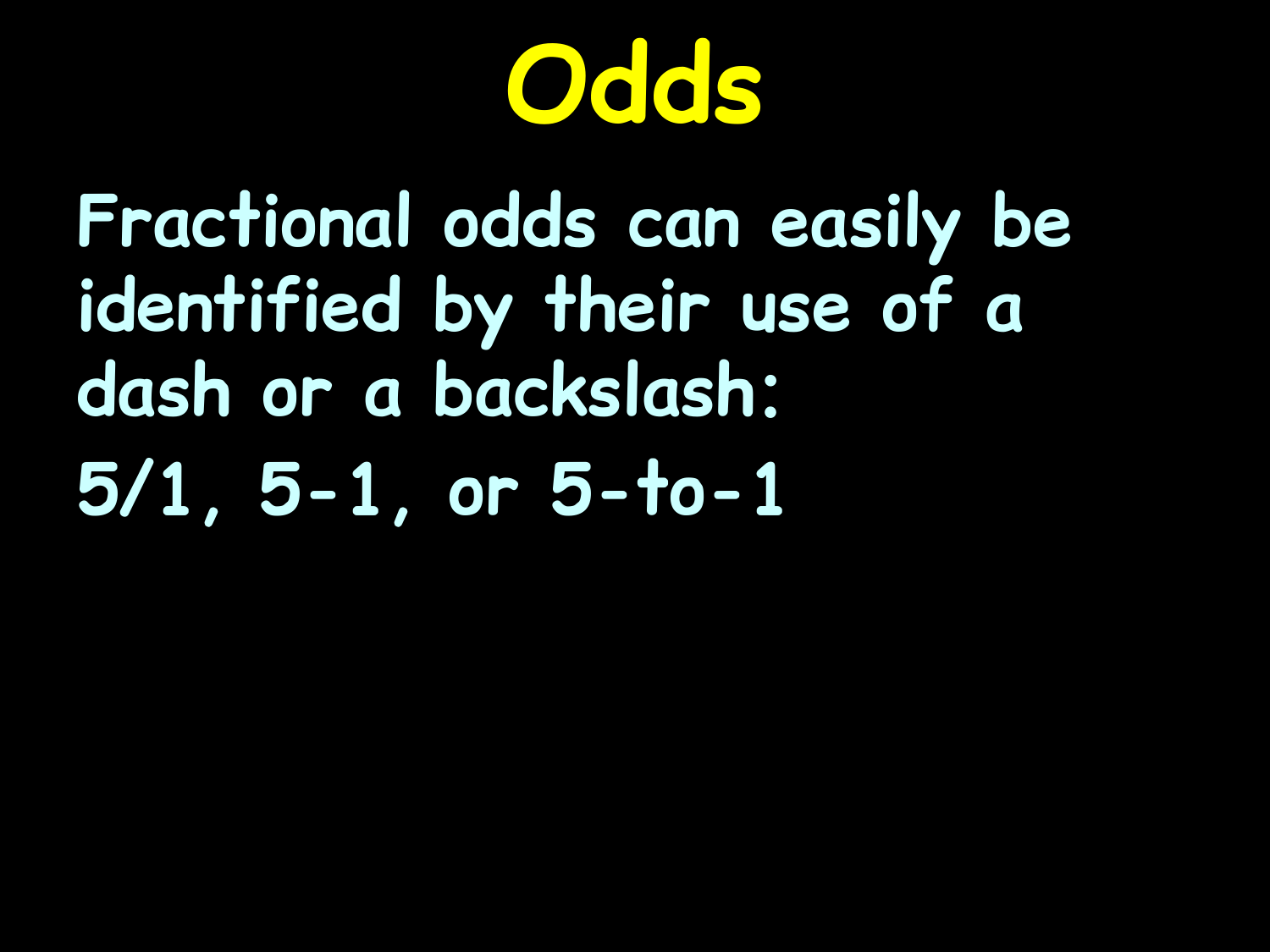

# Odds
Fractional odds can easily be identified by their use of a dash or a backslash:
5/1, 5-1, or 5-to-1